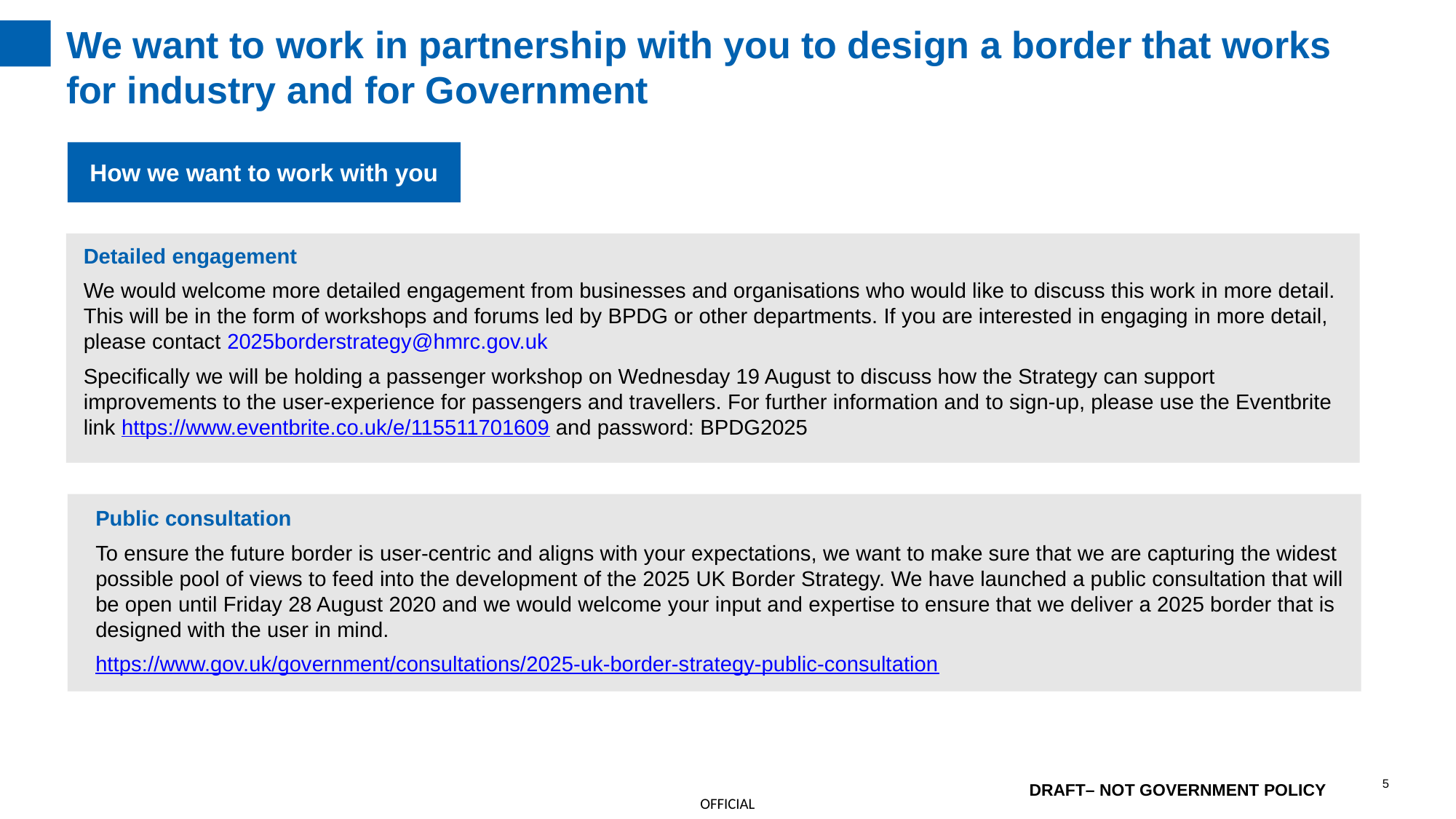

# We want to work in partnership with you to design a border that works for industry and for Government
How we want to work with you

Detailed engagement
We would welcome more detailed engagement from businesses and organisations who would like to discuss this work in more detail. This will be in the form of workshops and forums led by BPDG or other departments. If you are interested in engaging in more detail, please contact 2025borderstrategy@hmrc.gov.uk
Specifically we will be holding a passenger workshop on Wednesday 19 August to discuss how the Strategy can support improvements to the user-experience for passengers and travellers. For further information and to sign-up, please use the Eventbrite link https://www.eventbrite.co.uk/e/115511701609 and password: BPDG2025

Public consultation
To ensure the future border is user-centric and aligns with your expectations, we want to make sure that we are capturing the widest possible pool of views to feed into the development of the 2025 UK Border Strategy. We have launched a public consultation that will be open until Friday 28 August 2020 and we would welcome your input and expertise to ensure that we deliver a 2025 border that is designed with the user in mind.
https://www.gov.uk/government/consultations/2025-uk-border-strategy-public-consultation